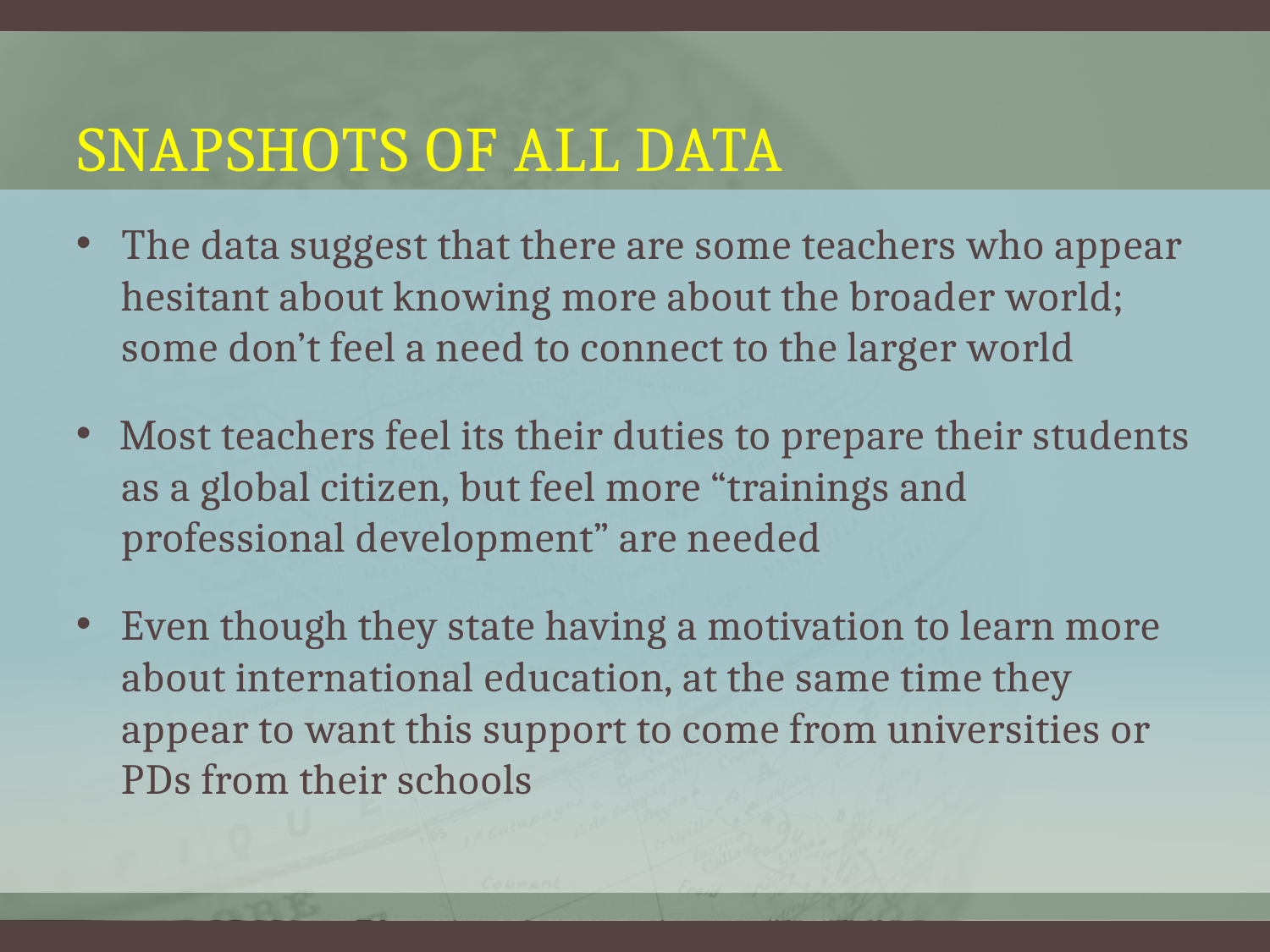

# Snapshots of all data
The data suggest that there are some teachers who appear hesitant about knowing more about the broader world; some don’t feel a need to connect to the larger world

Most teachers feel its their duties to prepare their students as a global citizen, but feel more “trainings and professional development” are needed

Even though they state having a motivation to learn more about international education, at the same time they appear to want this support to come from universities or PDs from their schools